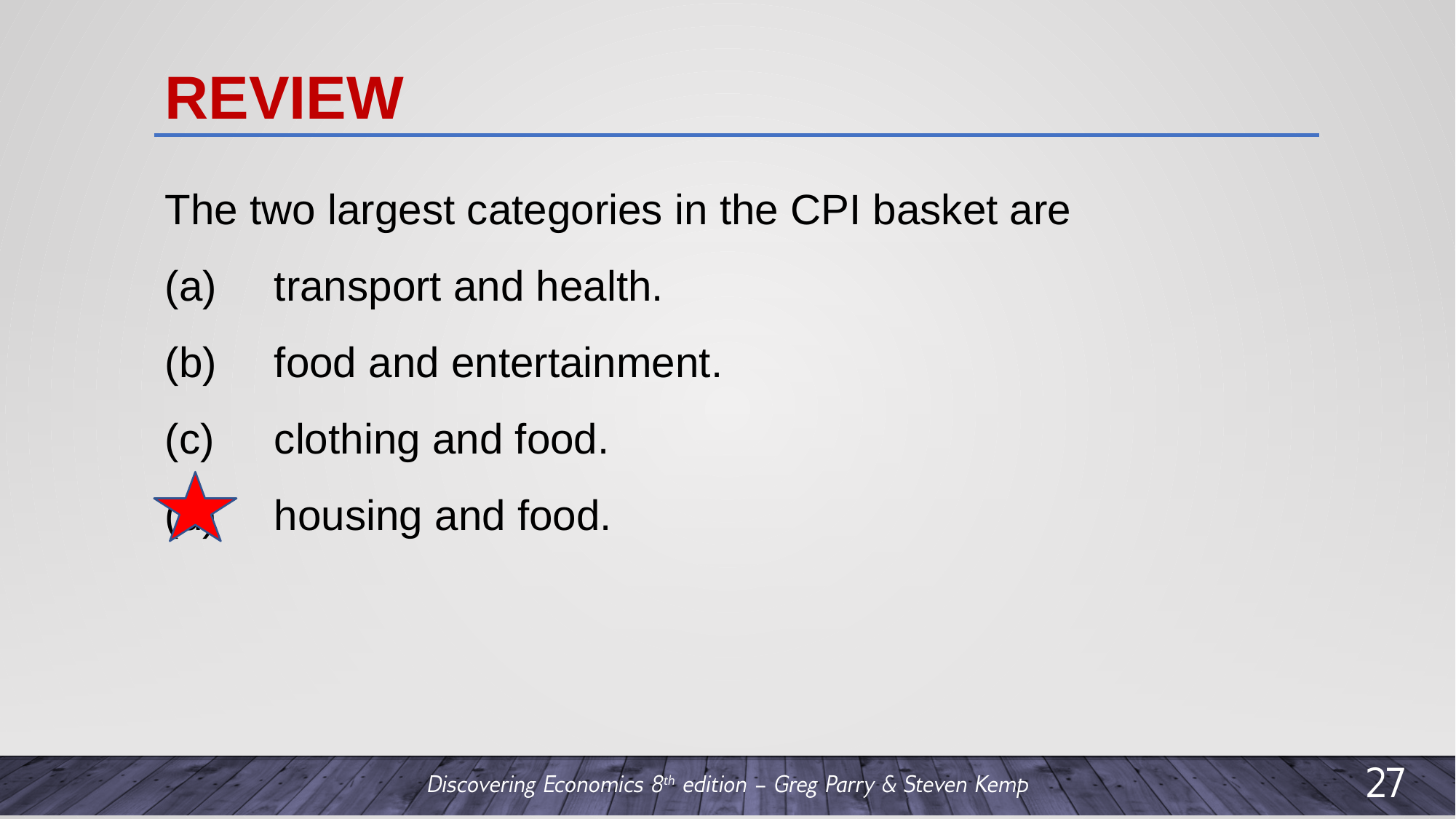

# review
The two largest categories in the CPI basket are
(a)	transport and health.
(b)	food and entertainment.
(c)	clothing and food.
(d)	housing and food.

27